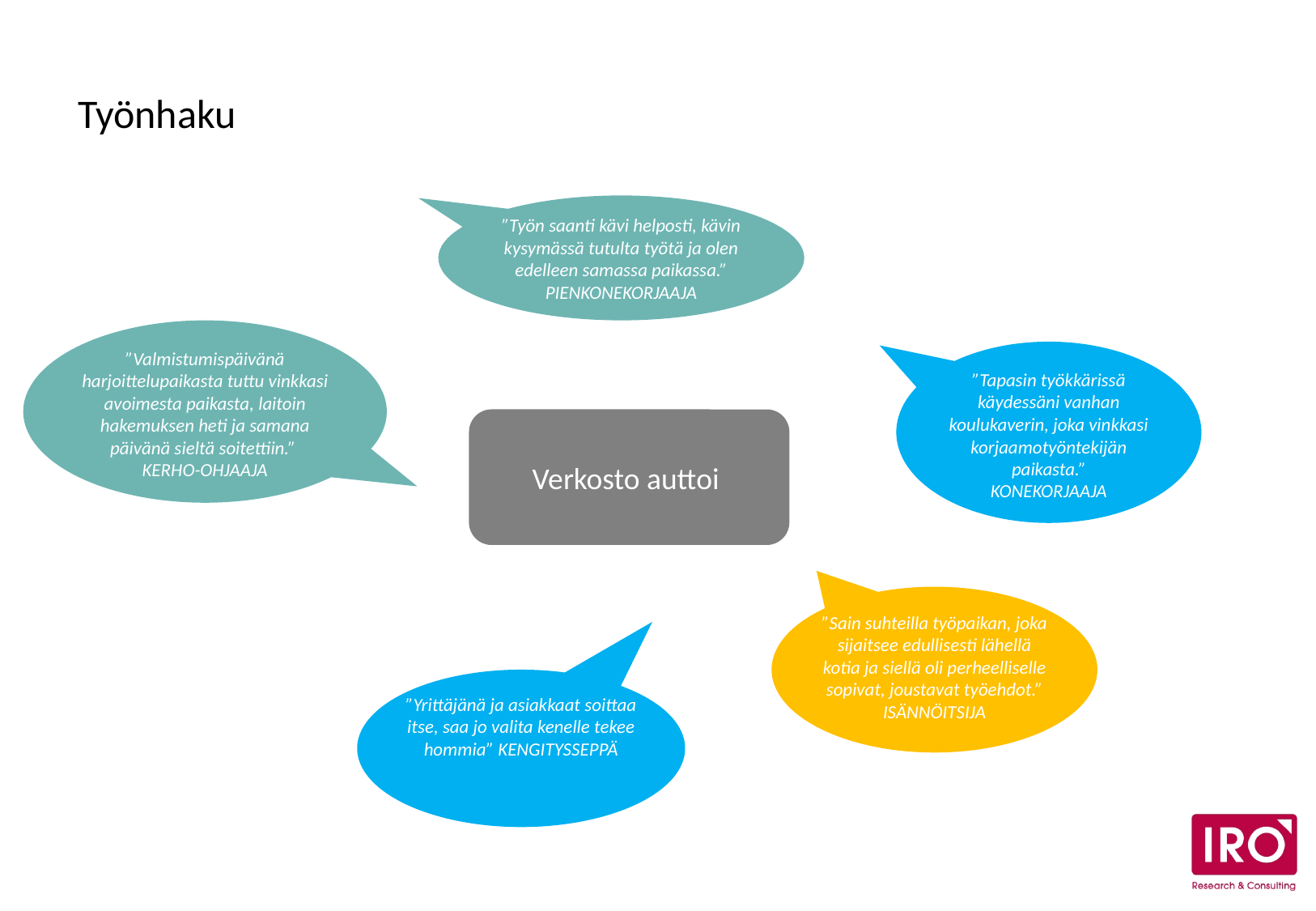

# Työnhaku
”Työn saanti kävi helposti, kävin kysymässä tutulta työtä ja olen edelleen samassa paikassa.” PIENKONEKORJAAJA
”Valmistumispäivänä harjoittelupaikasta tuttu vinkkasi avoimesta paikasta, laitoin hakemuksen heti ja samana päivänä sieltä soitettiin.”
KERHO-OHJAAJA
”Tapasin työkkärissä käydessäni vanhan koulukaverin, joka vinkkasi korjaamotyöntekijän paikasta.”
KONEKORJAAJA
Verkosto auttoi
”Sain suhteilla työpaikan, joka sijaitsee edullisesti lähellä kotia ja siellä oli perheelliselle sopivat, joustavat työehdot.” ISÄNNÖITSIJA
”Yrittäjänä ja asiakkaat soittaa itse, saa jo valita kenelle tekee hommia” KENGITYSSEPPÄ
39